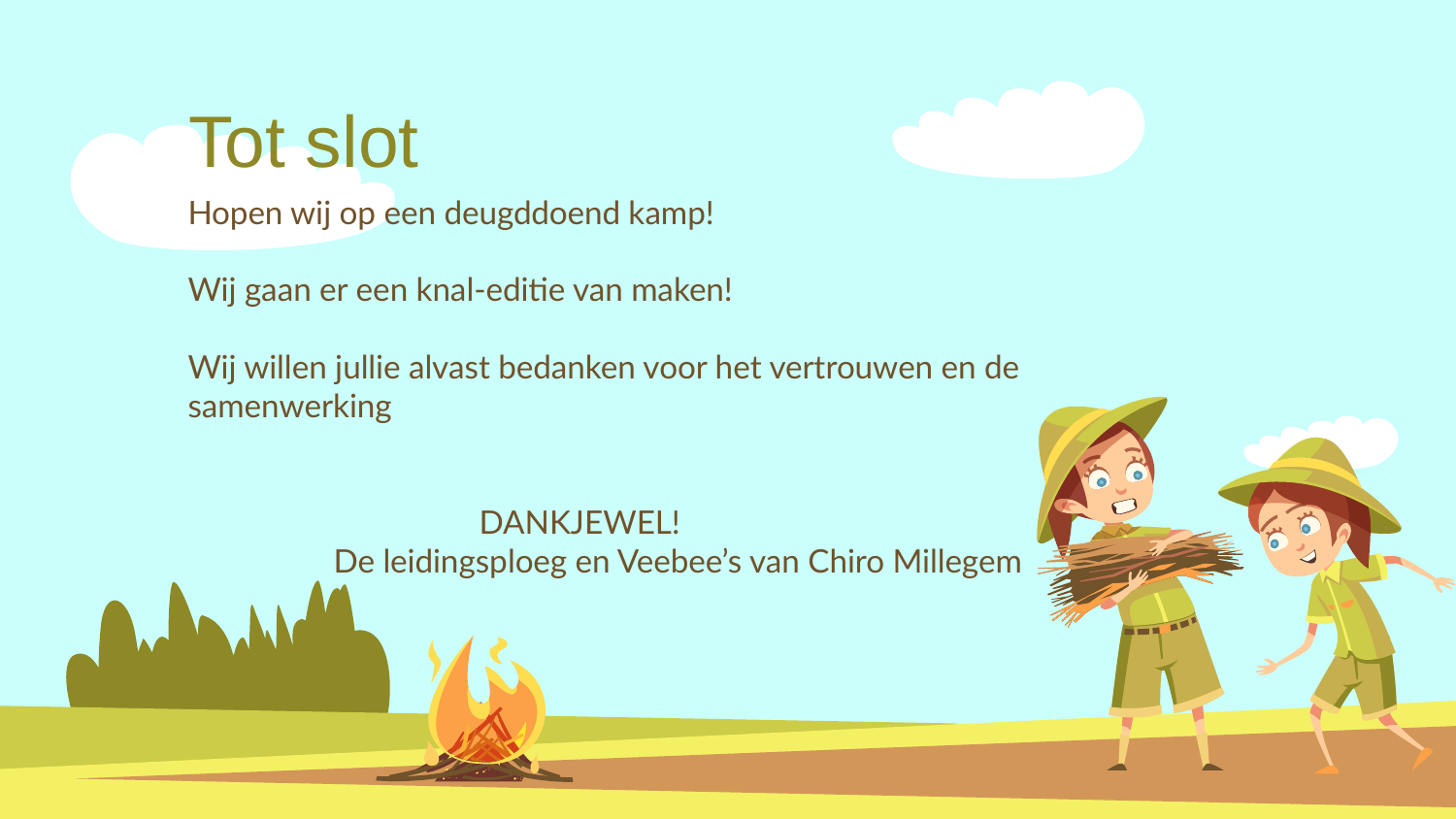

# Tot slot
Hopen wij op een deugddoend kamp!

Wij gaan er een knal-editie van maken!

Wij willen jullie alvast bedanken voor het vertrouwen en de samenwerking

								DANKJEWEL!
	De leidingsploeg en Veebee’s van Chiro Millegem